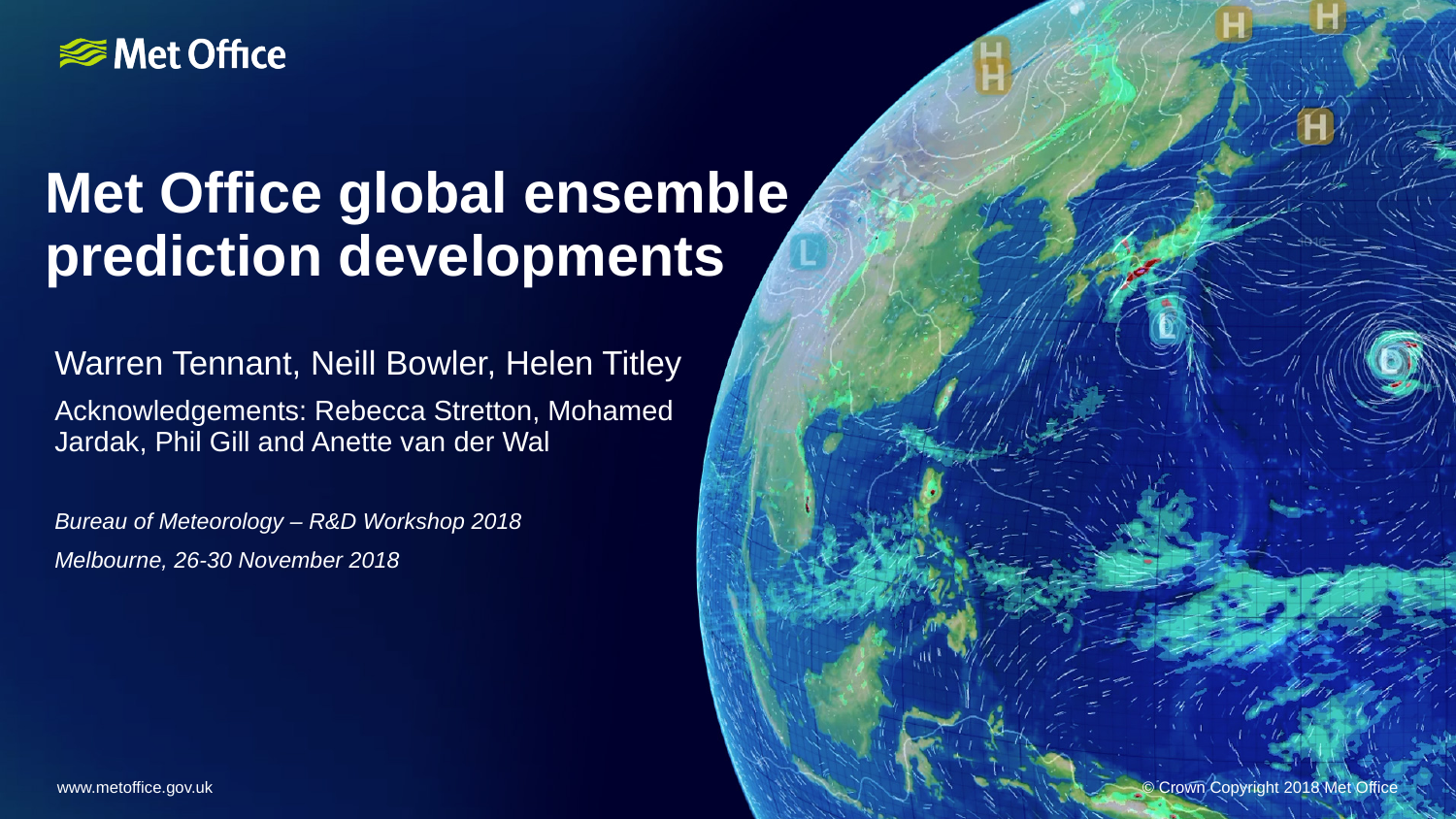

# Met Office global ensemble prediction developments
Warren Tennant, Neill Bowler, Helen Titley
Acknowledgements: Rebecca Stretton, Mohamed Jardak, Phil Gill and Anette van der Wal

Bureau of Meteorology – R&D Workshop 2018
Melbourne, 26-30 November 2018